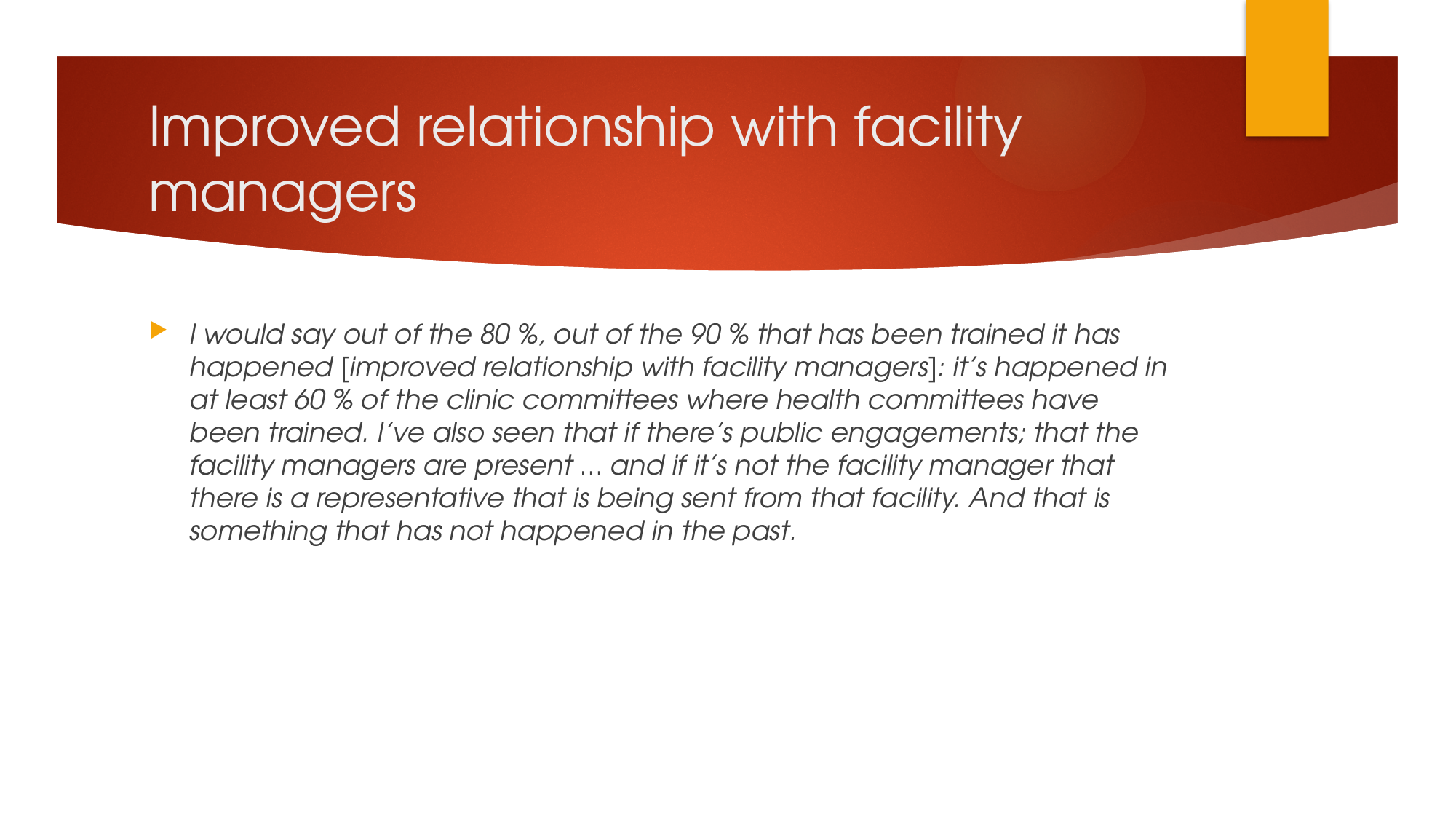

# Improved relationship with facility managers
I would say out of the 80 %, out of the 90 % that has been trained it has happened [improved relationship with facility managers]: it’s happened in at least 60 % of the clinic committees where health committees have been trained. I’ve also seen that if there’s public engagements; that the facility managers are present … and if it’s not the facility manager that there is a representative that is being sent from that facility. And that is something that has not happened in the past.